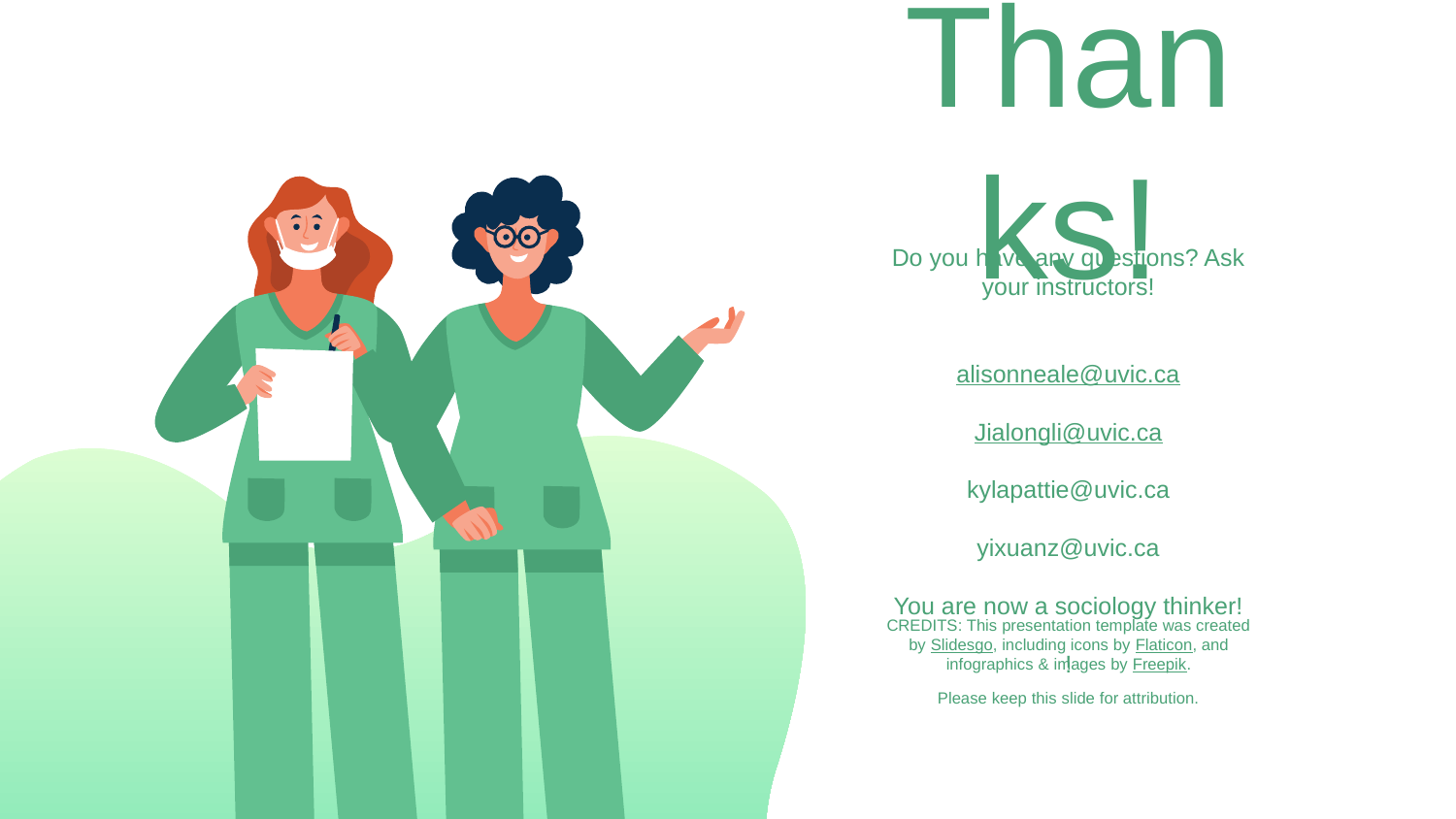

# Thanks!

Do you have any questions? Ask your instructors!

alisonneale@uvic.ca
Jialongli@uvic.ca
kylapattie@uvic.ca
yixuanz@uvic.ca
You are now a sociology thinker!

!
Please keep this slide for attribution.